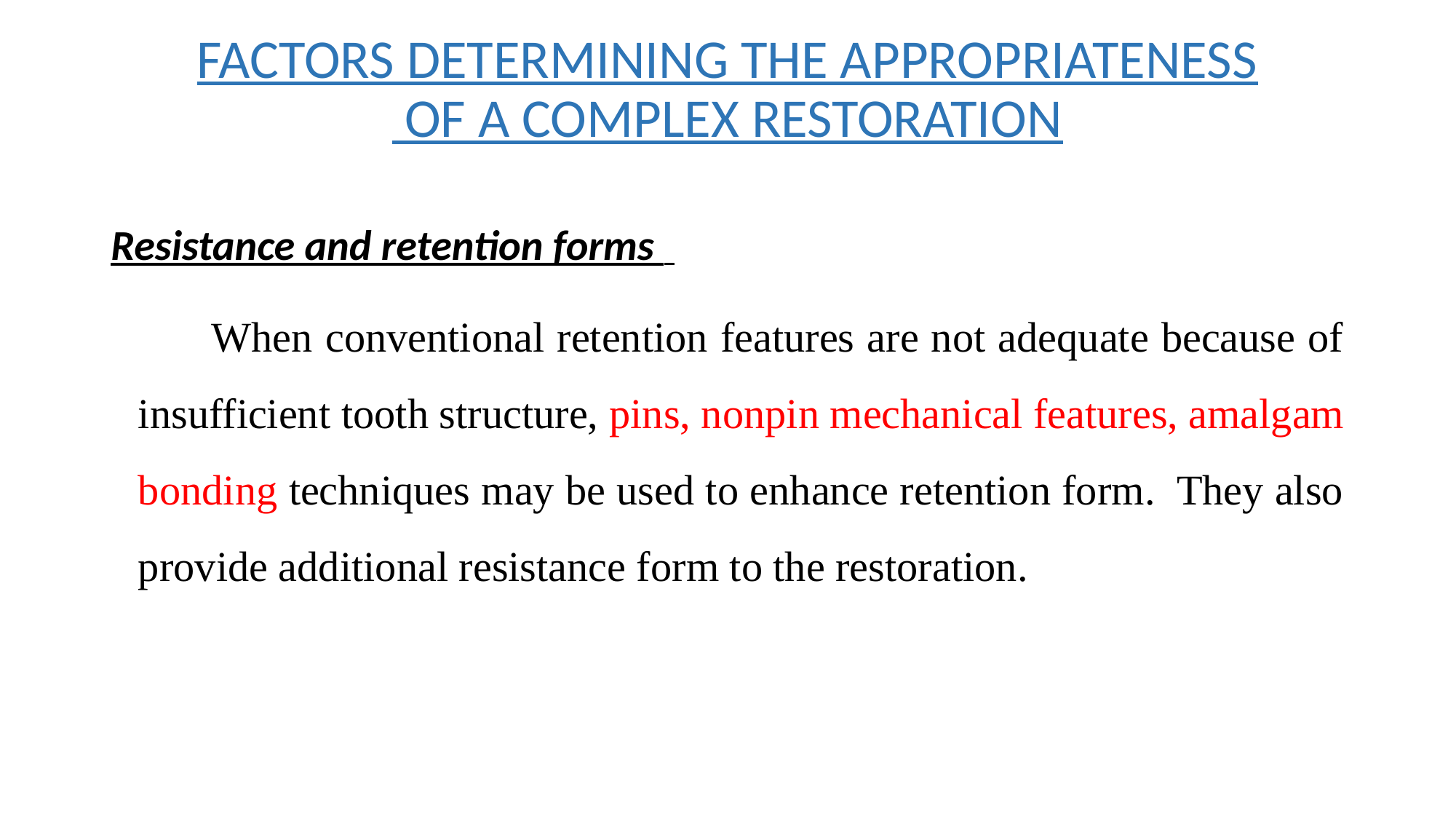

# FACTORS DETERMINING THE APPROPRIATENESS OF A COMPLEX RESTORATION
Resistance and retention forms
        When conventional retention features are not adequate because of insufficient tooth structure, pins, nonpin mechanical features, amalgam bonding techniques may be used to enhance retention form.  They also provide additional resistance form to the restoration.